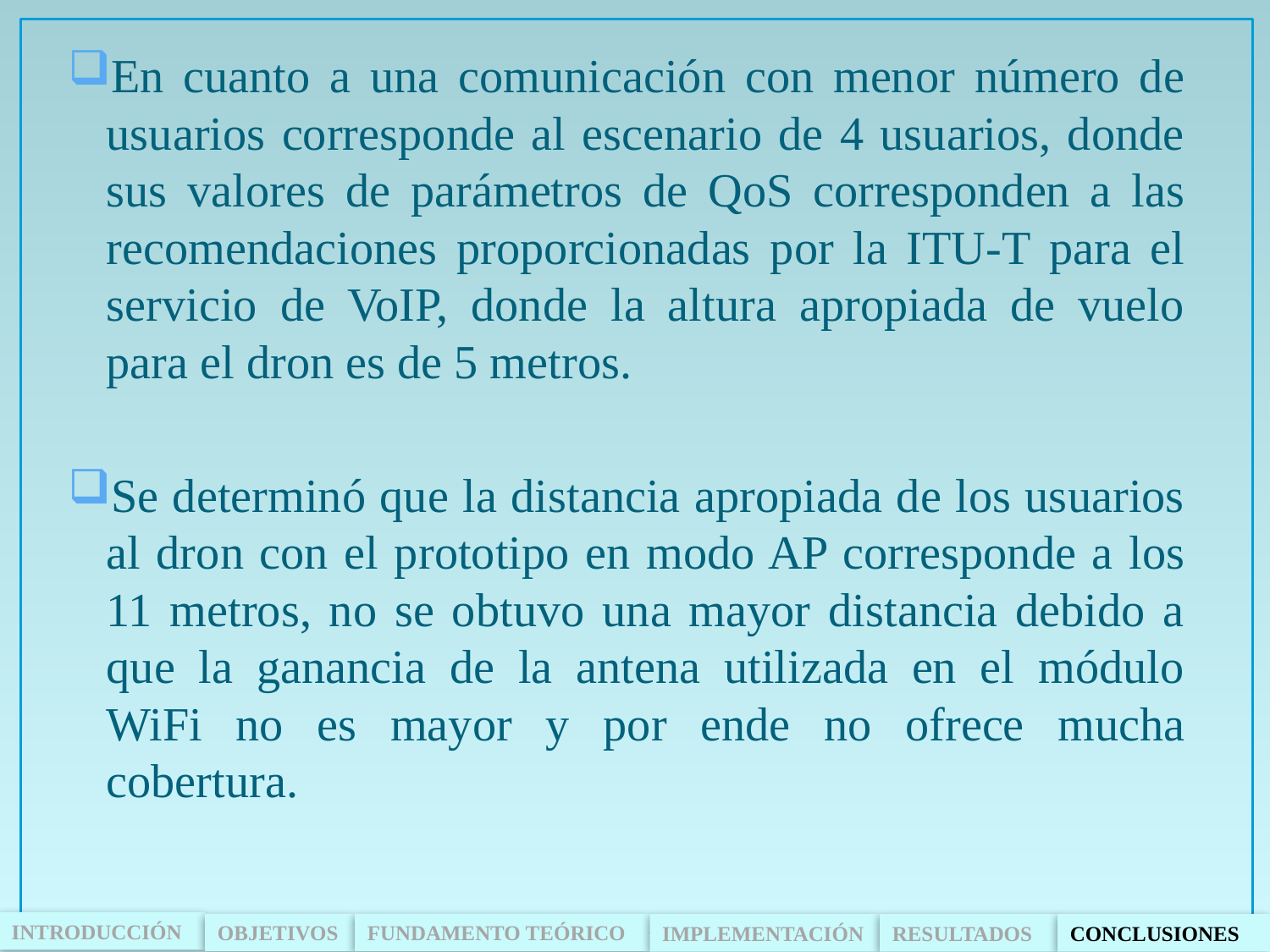

En cuanto a una comunicación con menor número de usuarios corresponde al escenario de 4 usuarios, donde sus valores de parámetros de QoS corresponden a las recomendaciones proporcionadas por la ITU-T para el servicio de VoIP, donde la altura apropiada de vuelo para el dron es de 5 metros.

Se determinó que la distancia apropiada de los usuarios al dron con el prototipo en modo AP corresponde a los 11 metros, no se obtuvo una mayor distancia debido a que la ganancia de la antena utilizada en el módulo WiFi no es mayor y por ende no ofrece mucha cobertura.

INTRODUCCIÓN
OBJETIVOS
FUNDAMENTO TEÓRICO
RESULTADOS
IMPLEMENTACIÓN
CONCLUSIONES